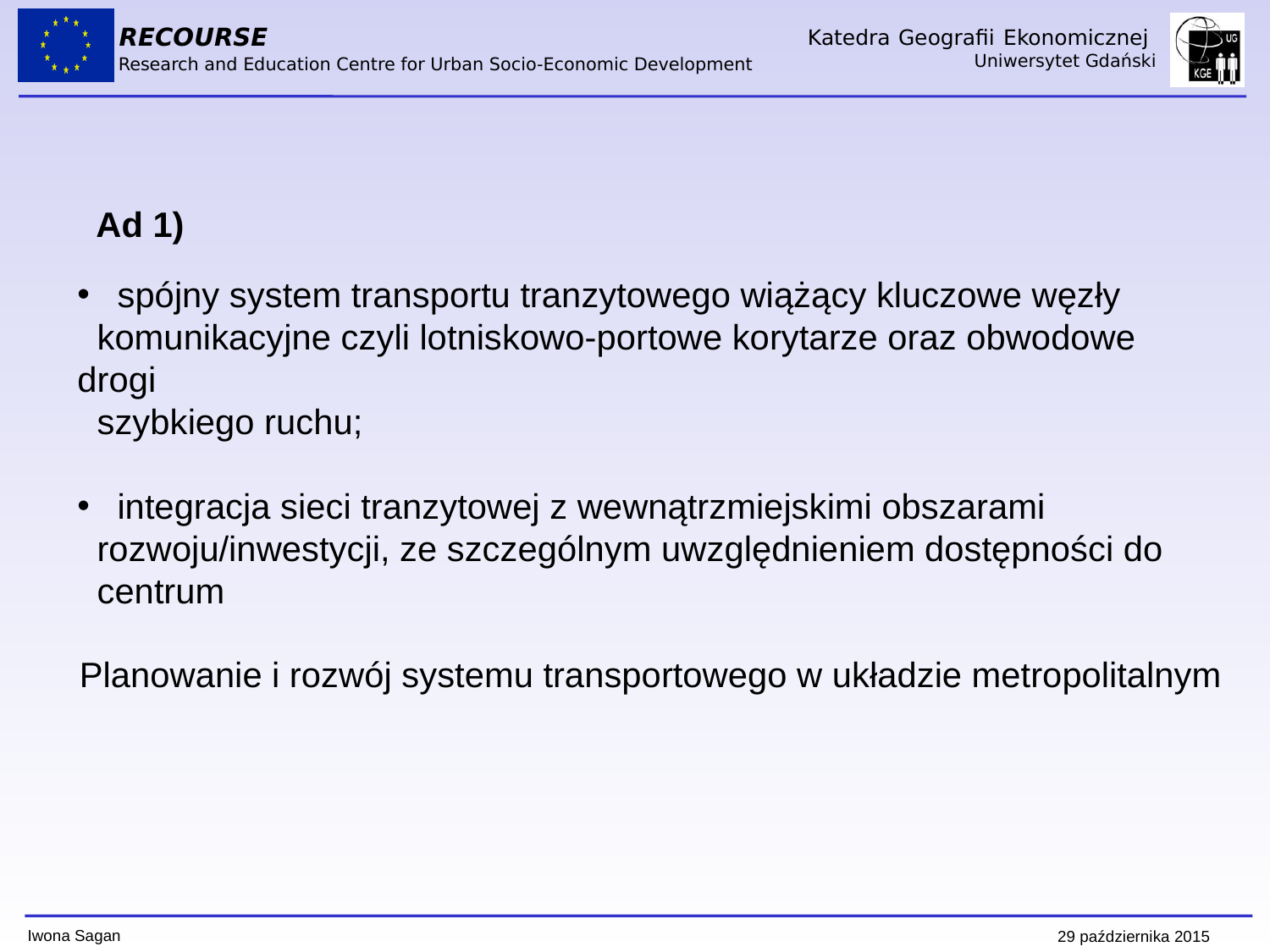

Ad 1)
 spójny system transportu tranzytowego wiążący kluczowe węzły
  komunikacyjne czyli lotniskowo-portowe korytarze oraz obwodowe drogi
  szybkiego ruchu;

 integracja sieci tranzytowej z wewnątrzmiejskimi obszarami
  rozwoju/inwestycji, ze szczególnym uwzględnieniem dostępności do
  centrum
Planowanie i rozwój systemu transportowego w układzie metropolitalnym
         29 października 2015